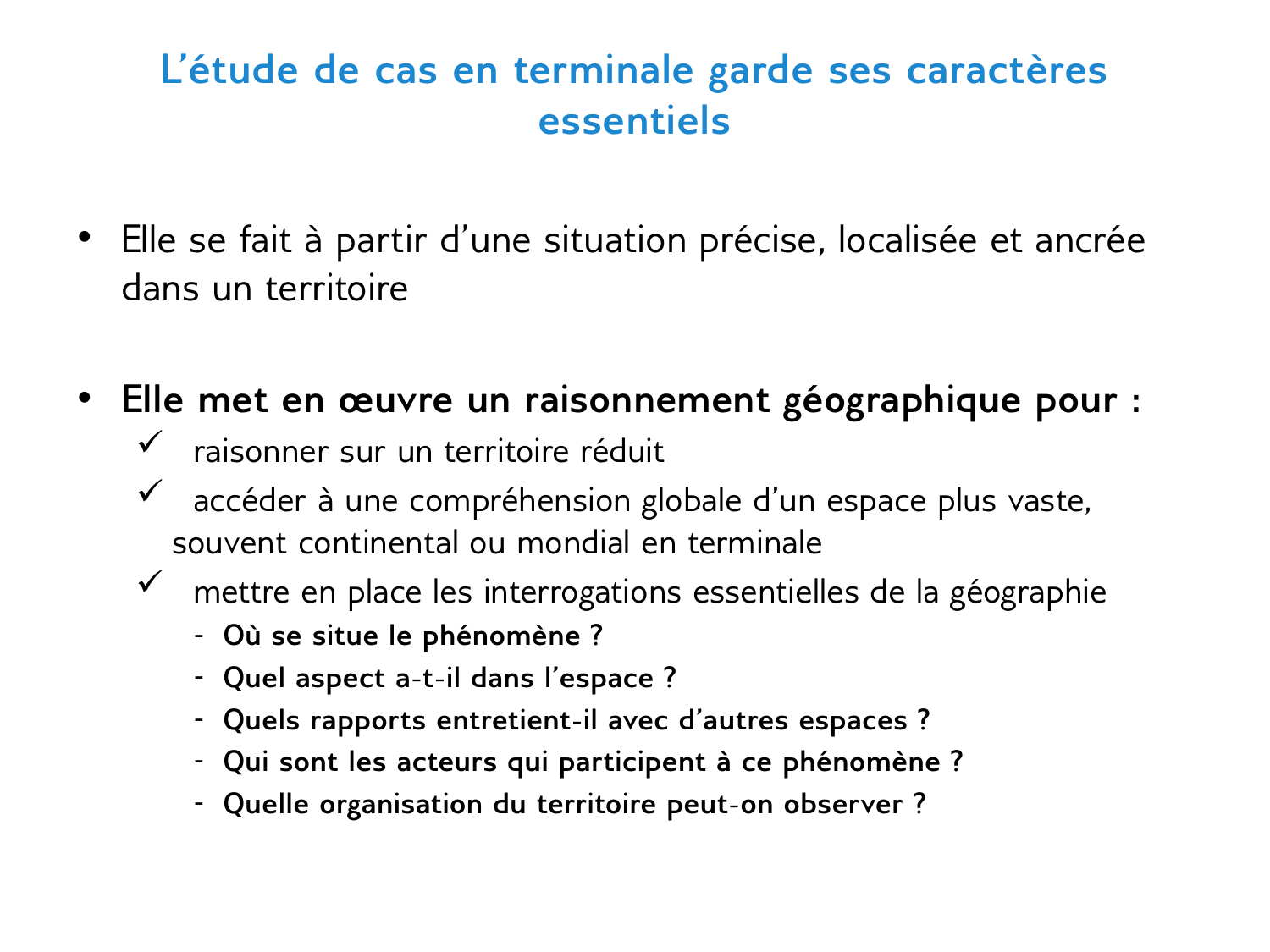

# L’étude de cas en terminale garde ses caractères essentiels
Elle se fait à partir d’une situation précise, localisée et ancrée dans un territoire

Elle met en œuvre un raisonnement géographique pour :
  raisonner sur un territoire réduit
  accéder à une compréhension globale d’un espace plus vaste, souvent continental ou mondial en terminale
  mettre en place les interrogations essentielles de la géographie
Où se situe le phénomène ?
Quel aspect a-t-il dans l’espace ?
Quels rapports entretient-il avec d’autres espaces ?
Qui sont les acteurs qui participent à ce phénomène ?
Quelle organisation du territoire peut-on observer ?